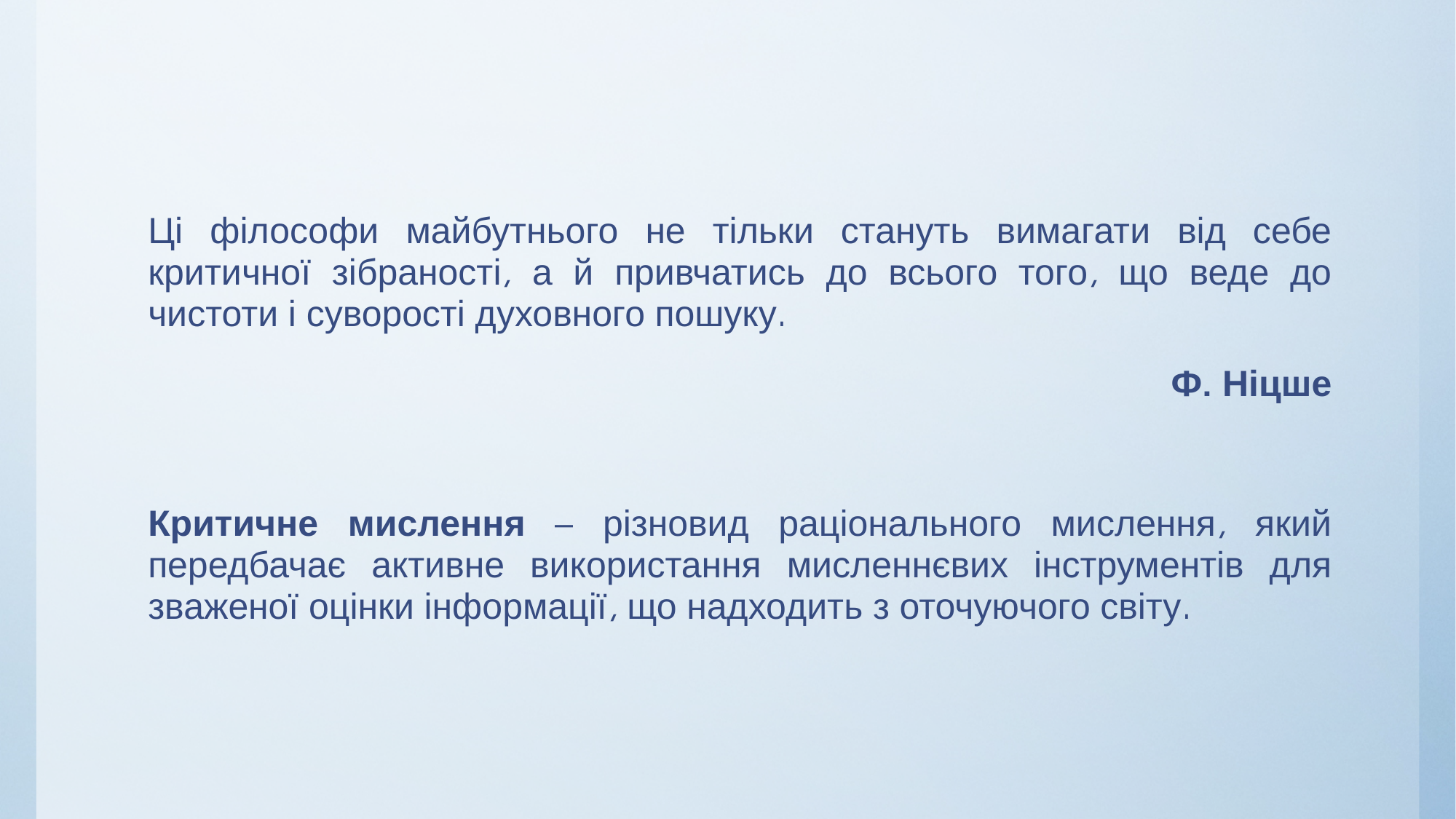

Ці філософи майбутнього не тільки стануть вимагати від себе критичної зібраності, а й привчатись до всього того, що веде до чистоти і суворості духовного пошуку.
Ф. Ніцше

Критичне мислення – різновид раціонального мислення, який передбачає активне використання мисленнєвих інструментів для зваженої оцінки інформації, що надходить з оточуючого світу.